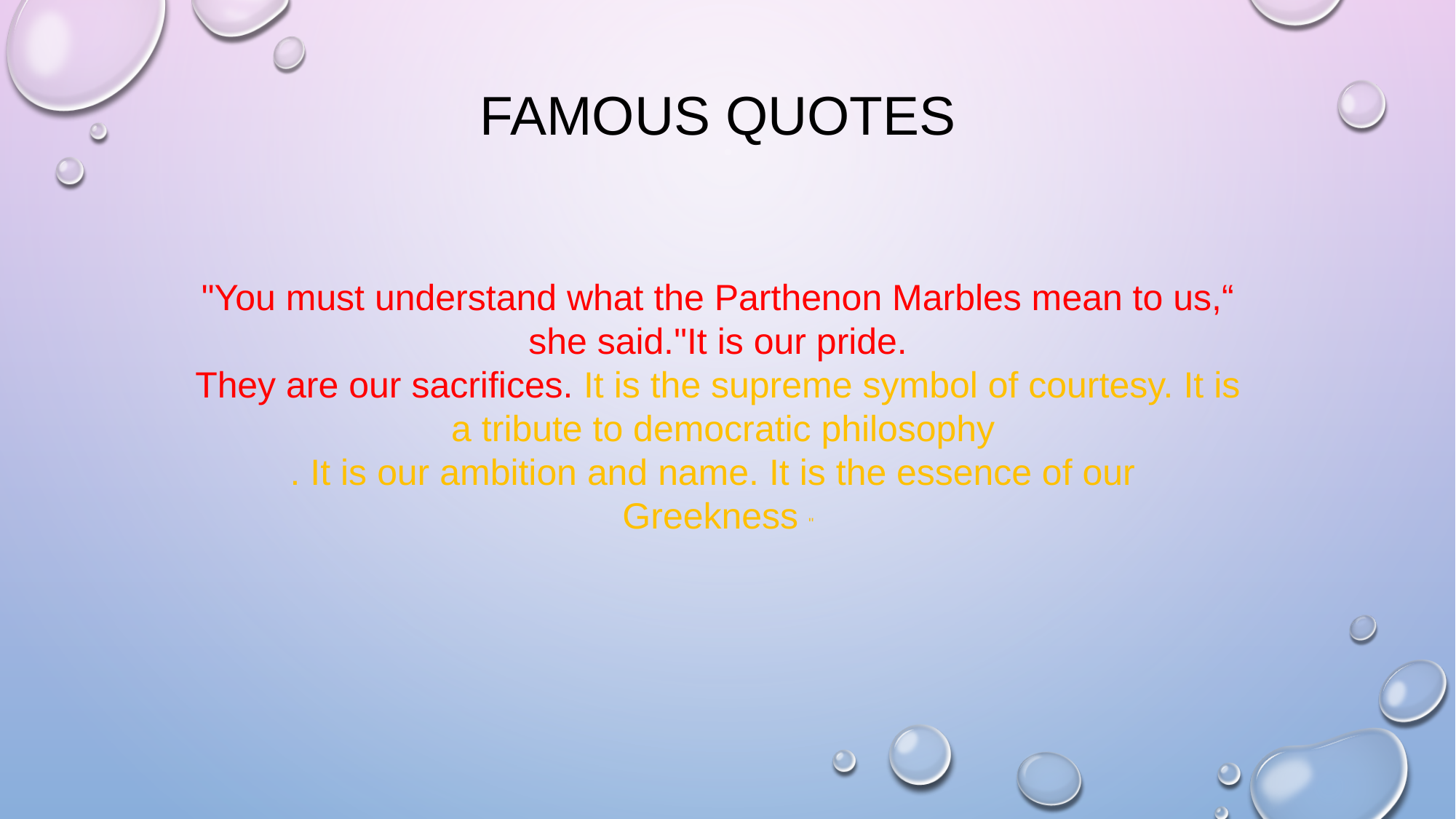

# FAMOUS QUOTES
"You must understand what the Parthenon Marbles mean to us,“
 she said."It is our pride.
They are our sacrifices. It is the supreme symbol of courtesy. It is
 a tribute to democratic philosophy
. It is our ambition and name. It is the essence of our
Greekness "